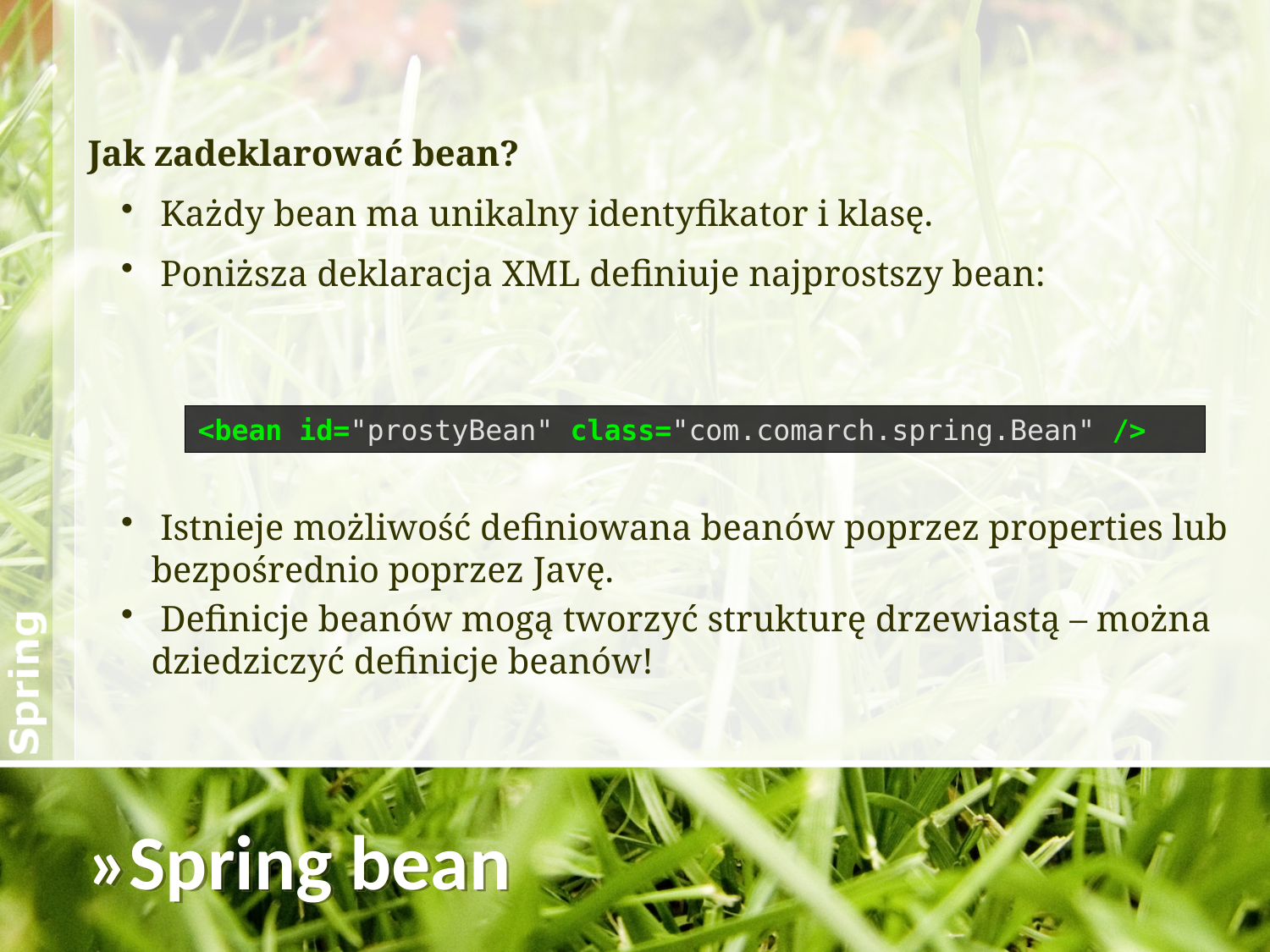

Jak zadeklarować bean?
 Każdy bean ma unikalny identyfikator i klasę.
 Poniższa deklaracja XML definiuje najprostszy bean:

 Istnieje możliwość definiowana beanów poprzez properties lub bezpośrednio poprzez Javę.
 Definicje beanów mogą tworzyć strukturę drzewiastą – można dziedziczyć definicje beanów!
<bean id="prostyBean" class="com.comarch.spring.Bean" />
»Spring bean